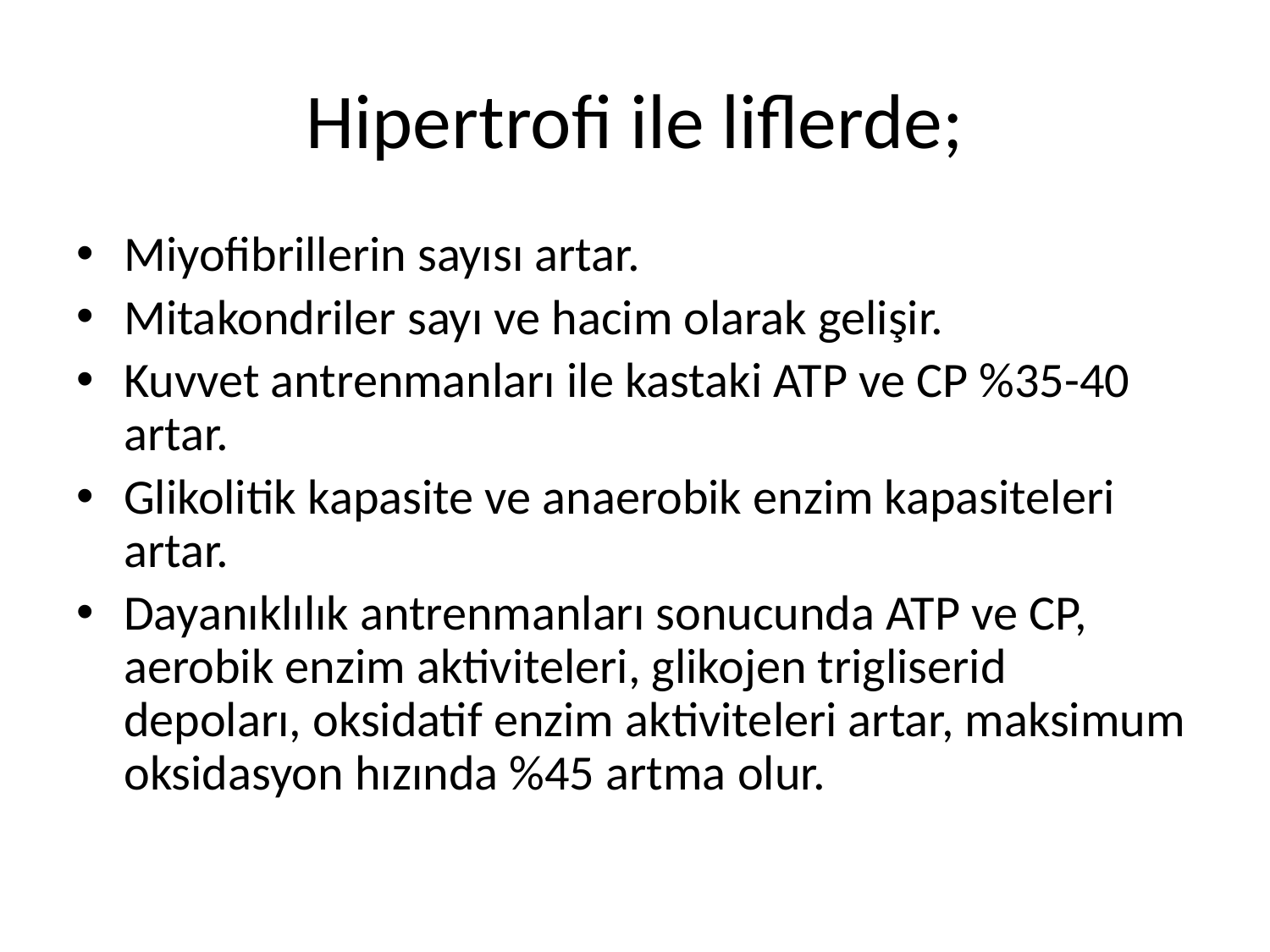

# Hipertrofi ile liflerde;
Miyofibrillerin sayısı artar.
Mitakondriler sayı ve hacim olarak gelişir.
Kuvvet antrenmanları ile kastaki ATP ve CP %35-40 artar.
Glikolitik kapasite ve anaerobik enzim kapasiteleri artar.
Dayanıklılık antrenmanları sonucunda ATP ve CP, aerobik enzim aktiviteleri, glikojen trigliserid depoları, oksidatif enzim aktiviteleri artar, maksimum oksidasyon hızında %45 artma olur.